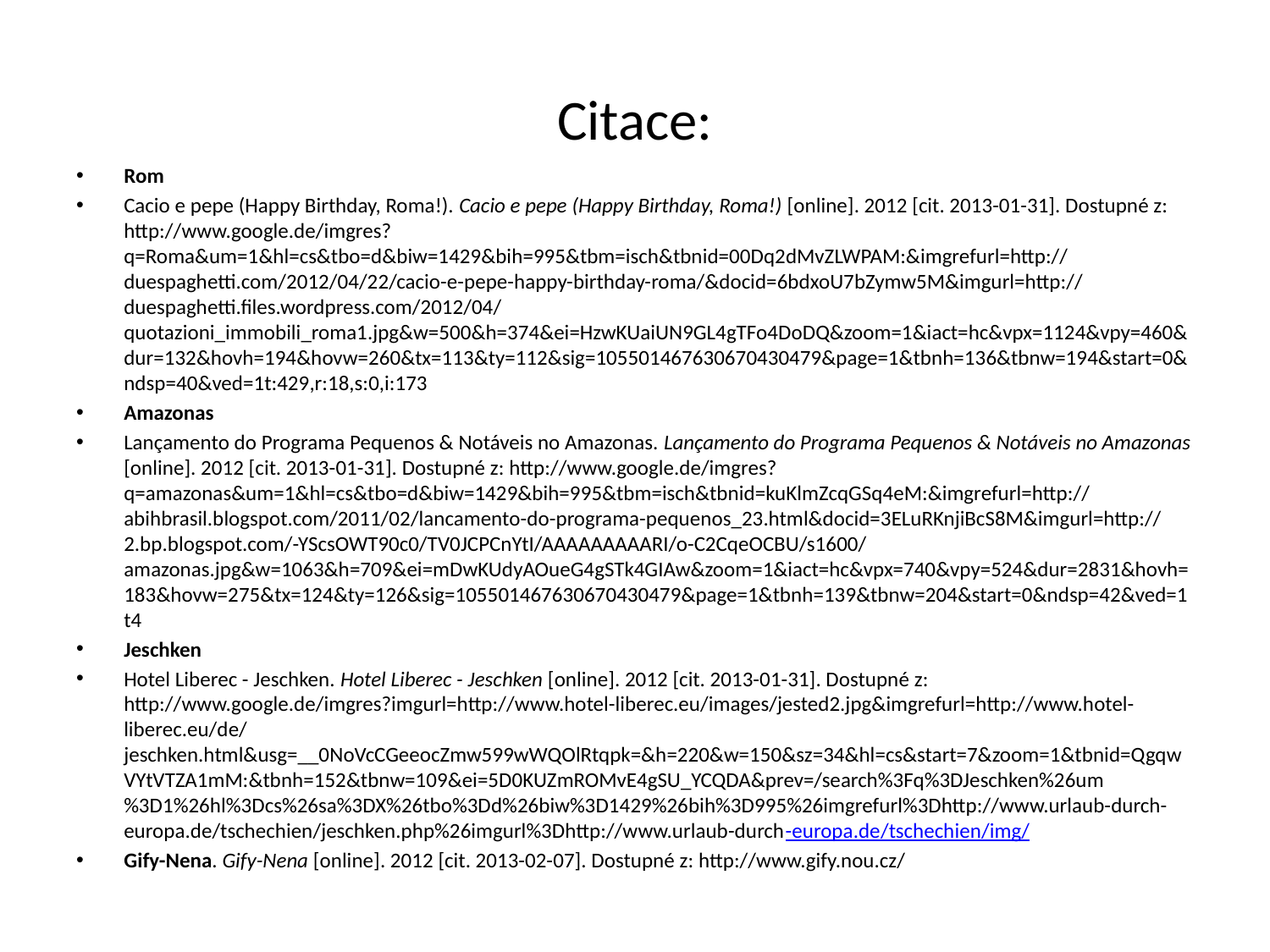

# Citace:
Rom
Cacio e pepe (Happy Birthday, Roma!). Cacio e pepe (Happy Birthday, Roma!) [online]. 2012 [cit. 2013-01-31]. Dostupné z: http://www.google.de/imgres?q=Roma&um=1&hl=cs&tbo=d&biw=1429&bih=995&tbm=isch&tbnid=00Dq2dMvZLWPAM:&imgrefurl=http://duespaghetti.com/2012/04/22/cacio-e-pepe-happy-birthday-roma/&docid=6bdxoU7bZymw5M&imgurl=http://duespaghetti.files.wordpress.com/2012/04/quotazioni_immobili_roma1.jpg&w=500&h=374&ei=HzwKUaiUN9GL4gTFo4DoDQ&zoom=1&iact=hc&vpx=1124&vpy=460&dur=132&hovh=194&hovw=260&tx=113&ty=112&sig=105501467630670430479&page=1&tbnh=136&tbnw=194&start=0&ndsp=40&ved=1t:429,r:18,s:0,i:173
Amazonas
Lançamento do Programa Pequenos & Notáveis no Amazonas. Lançamento do Programa Pequenos & Notáveis no Amazonas [online]. 2012 [cit. 2013-01-31]. Dostupné z: http://www.google.de/imgres?q=amazonas&um=1&hl=cs&tbo=d&biw=1429&bih=995&tbm=isch&tbnid=kuKlmZcqGSq4eM:&imgrefurl=http://abihbrasil.blogspot.com/2011/02/lancamento-do-programa-pequenos_23.html&docid=3ELuRKnjiBcS8M&imgurl=http://2.bp.blogspot.com/-YScsOWT90c0/TV0JCPCnYtI/AAAAAAAAARI/o-C2CqeOCBU/s1600/amazonas.jpg&w=1063&h=709&ei=mDwKUdyAOueG4gSTk4GIAw&zoom=1&iact=hc&vpx=740&vpy=524&dur=2831&hovh=183&hovw=275&tx=124&ty=126&sig=105501467630670430479&page=1&tbnh=139&tbnw=204&start=0&ndsp=42&ved=1t4
Jeschken
Hotel Liberec - Jeschken. Hotel Liberec - Jeschken [online]. 2012 [cit. 2013-01-31]. Dostupné z: http://www.google.de/imgres?imgurl=http://www.hotel-liberec.eu/images/jested2.jpg&imgrefurl=http://www.hotel-liberec.eu/de/jeschken.html&usg=__0NoVcCGeeocZmw599wWQOlRtqpk=&h=220&w=150&sz=34&hl=cs&start=7&zoom=1&tbnid=QgqwVYtVTZA1mM:&tbnh=152&tbnw=109&ei=5D0KUZmROMvE4gSU_YCQDA&prev=/search%3Fq%3DJeschken%26um%3D1%26hl%3Dcs%26sa%3DX%26tbo%3Dd%26biw%3D1429%26bih%3D995%26imgrefurl%3Dhttp://www.urlaub-durch-europa.de/tschechien/jeschken.php%26imgurl%3Dhttp://www.urlaub-durch-europa.de/tschechien/img/
Gify-Nena. Gify-Nena [online]. 2012 [cit. 2013-02-07]. Dostupné z: http://www.gify.nou.cz/